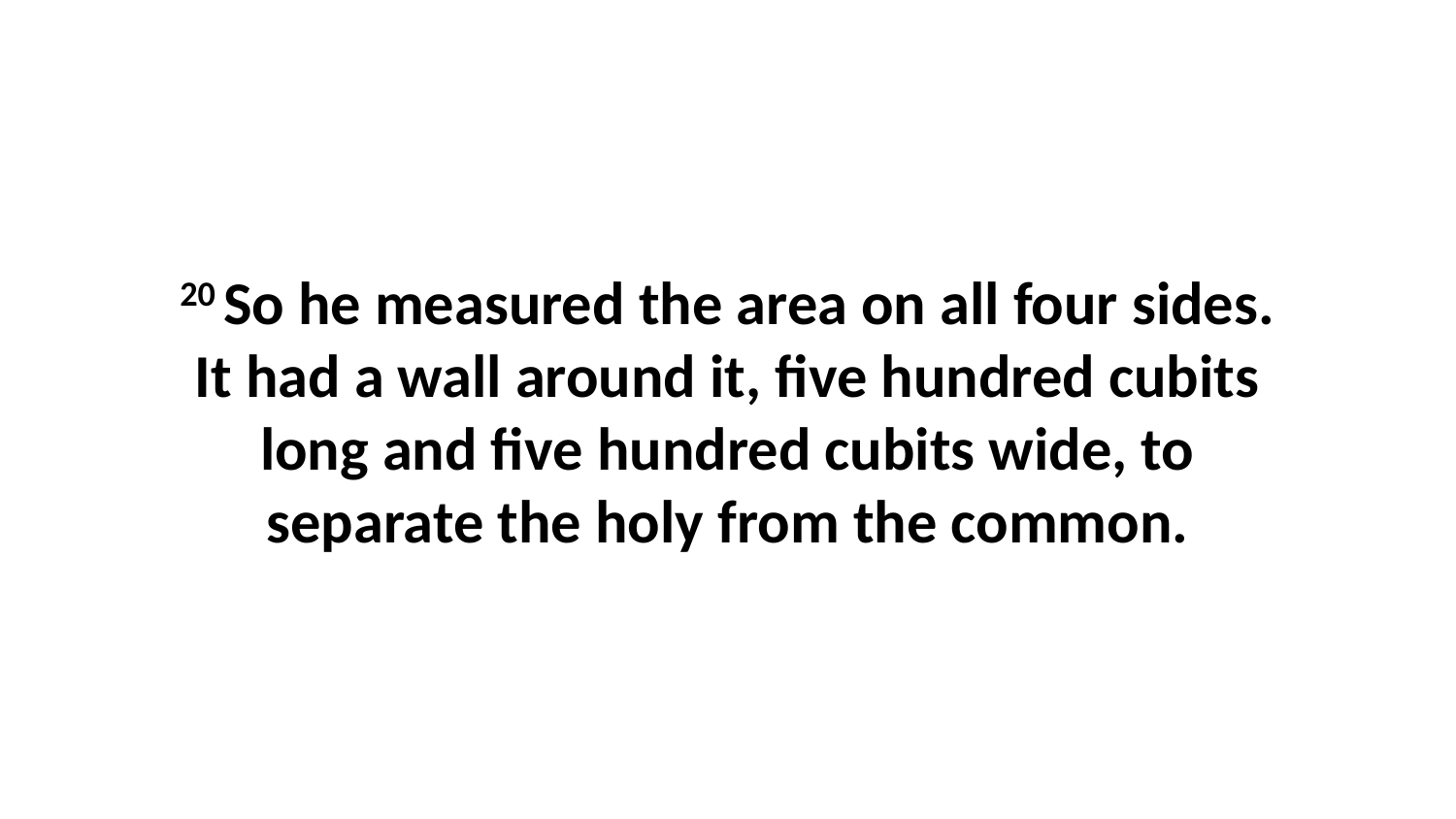

20 So he measured the area on all four sides. It had a wall around it, five hundred cubits long and five hundred cubits wide, to separate the holy from the common.